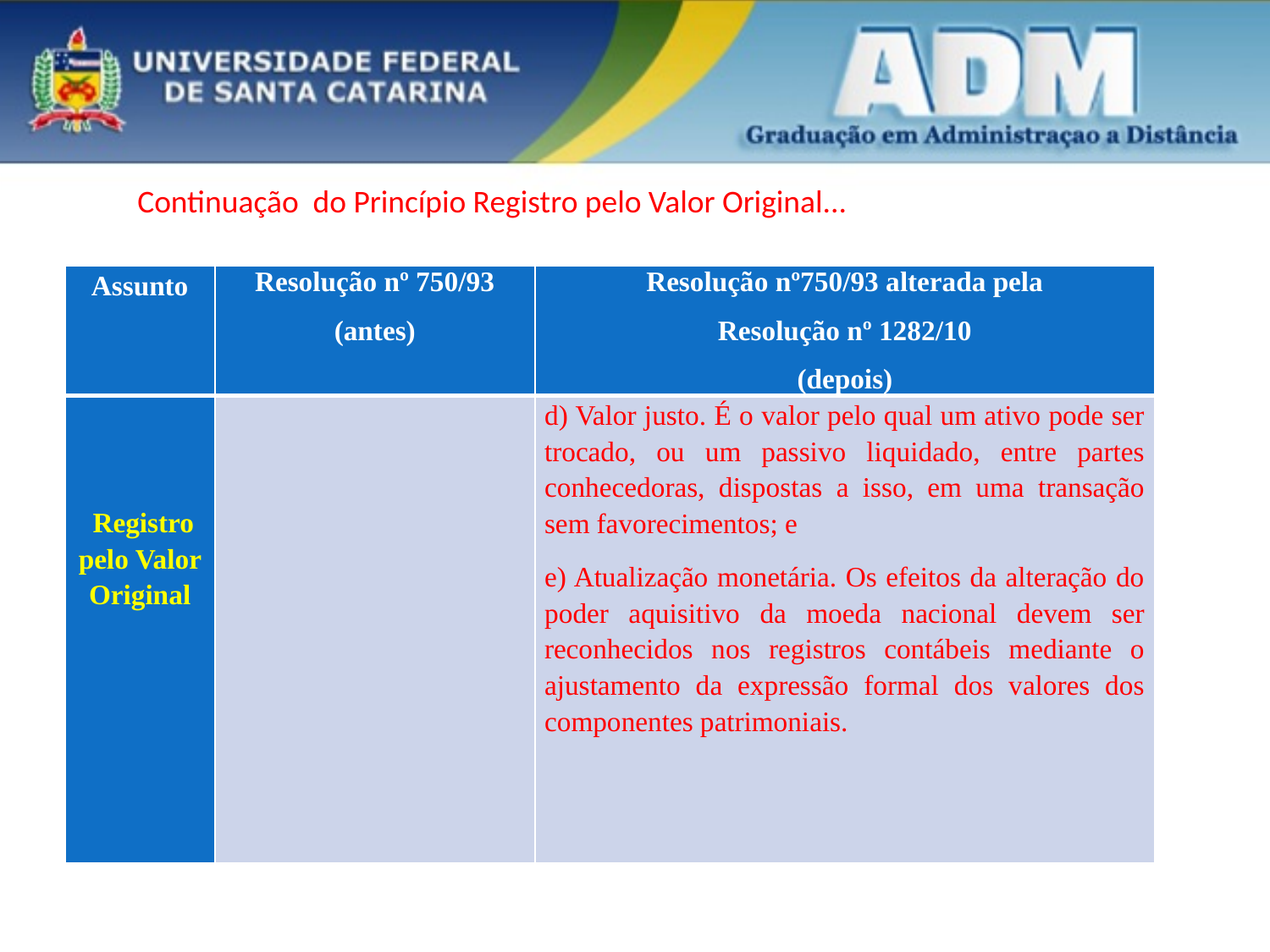

Continuação  do Princípio Registro pelo Valor Original...
| Assunto | Resolução nº 750/93 (antes) | Resolução nº750/93 alterada pela Resolução nº 1282/10 (depois) |
| --- | --- | --- |
| Registro pelo Valor Original |  | d) Valor justo. É o valor pelo qual um ativo pode ser trocado, ou um passivo liquidado, entre partes conhecedoras, dispostas a isso, em uma transação sem favorecimentos; e e) Atualização monetária. Os efeitos da alteração do poder aquisitivo da moeda nacional devem ser reconhecidos nos registros contábeis mediante o ajustamento da expressão formal dos valores dos componentes patrimoniais. |